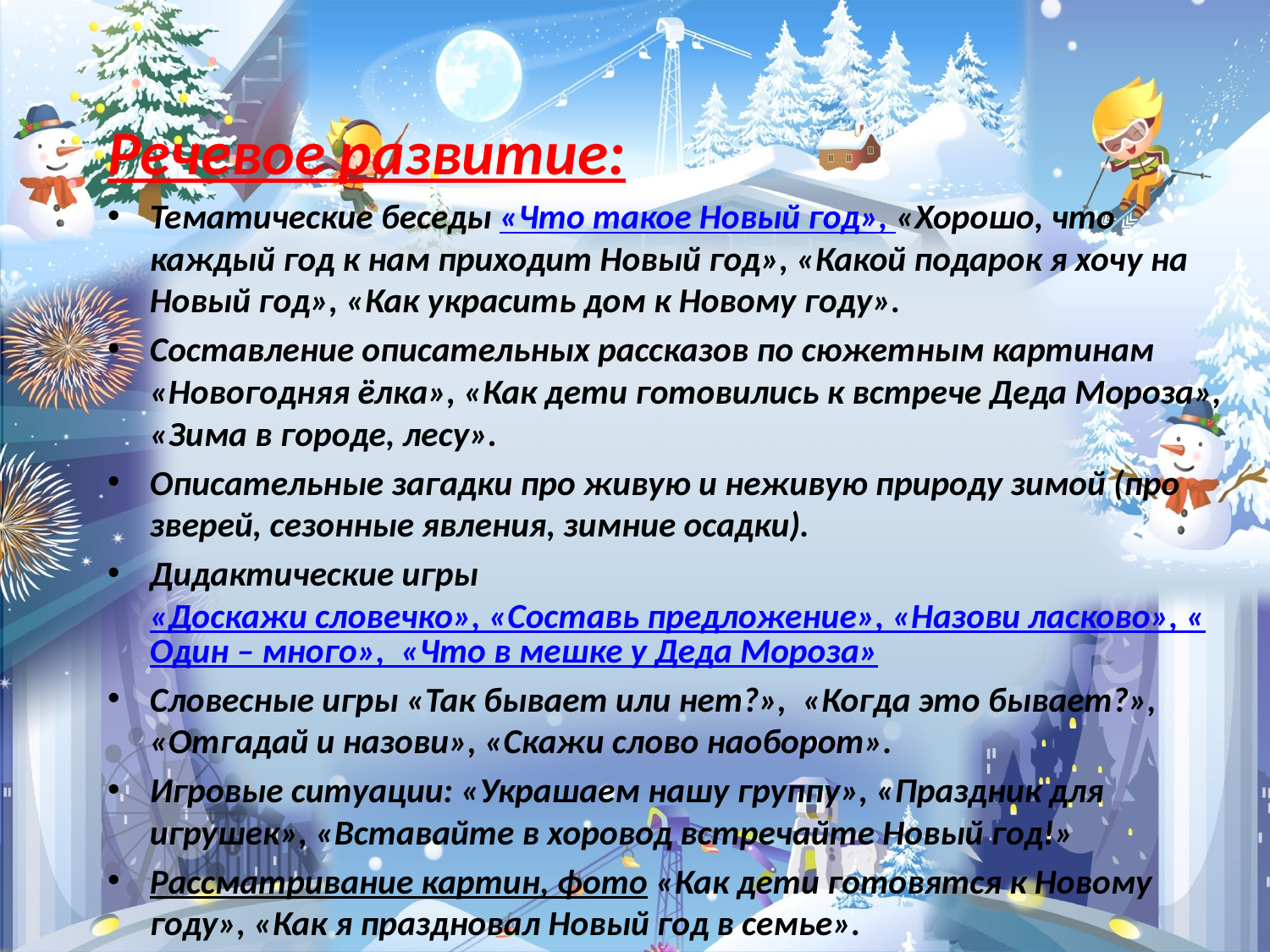

Речевое развитие:
Тематические беседы «Что такое Новый год», «Хорошо, что каждый год к нам приходит Новый год», «Какой подарок я хочу на Новый год», «Как украсить дом к Новому году».
Составление описательных рассказов по сюжетным картинам «Новогодняя ёлка», «Как дети готовились к встрече Деда Мороза», «Зима в городе, лесу».
Описательные загадки про живую и неживую природу зимой (про зверей, сезонные явления, зимние осадки).
Дидактические игры «Доскажи словечко», «Составь предложение», «Назови ласково», «Один – много»,  «Что в мешке у Деда Мороза»
Словесные игры «Так бывает или нет?»,  «Когда это бывает?»,  «Отгадай и назови», «Скажи слово наоборот».
Игровые ситуации: «Украшаем нашу группу», «Праздник для игрушек», «Вставайте в хоровод встречайте Новый год!»
Рассматривание картин, фото «Как дети готовятся к Новому году», «Как я праздновал Новый год в семье».